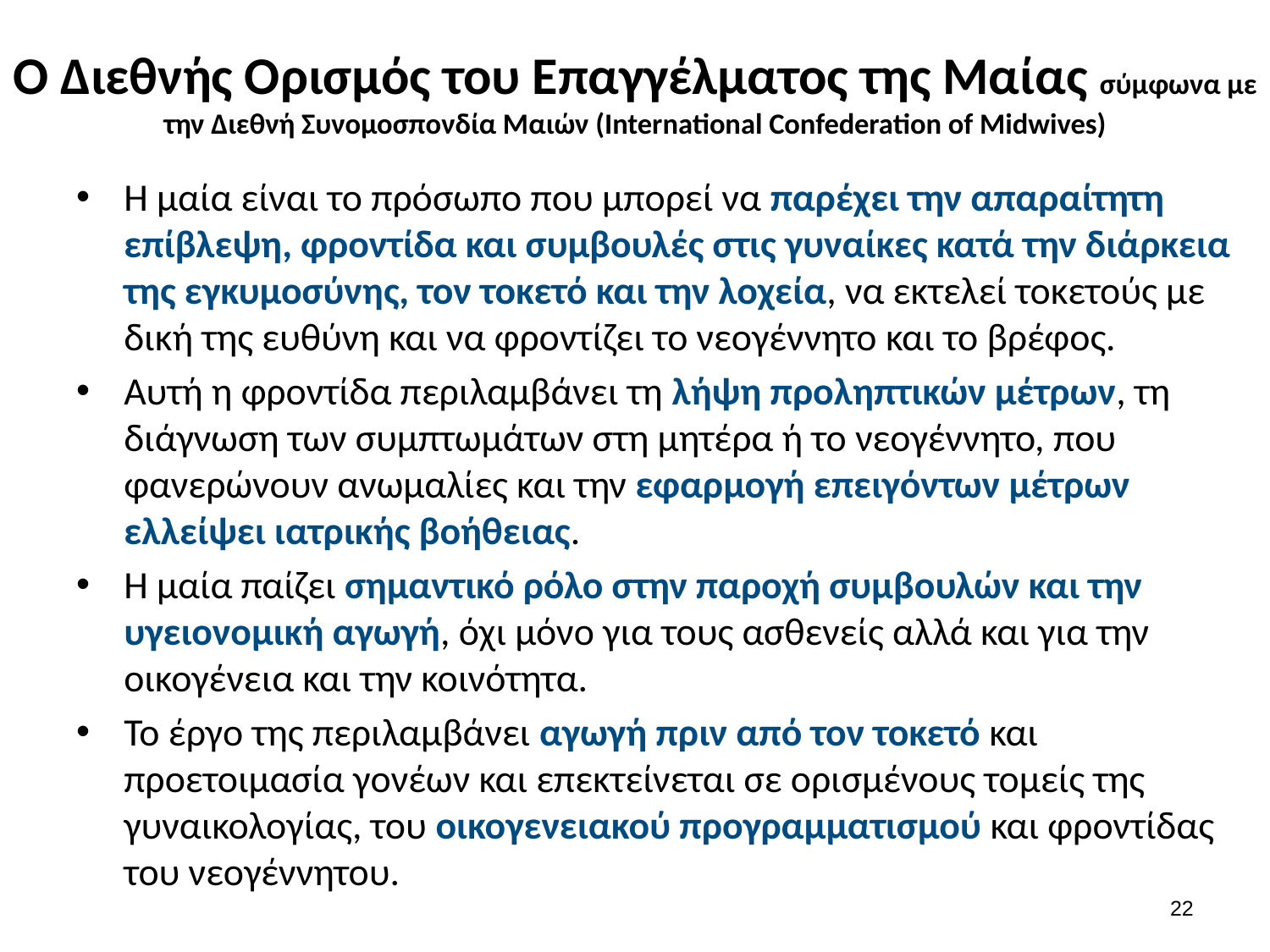

# Ο Διεθνής Ορισμός του Επαγγέλματος της Μαίας σύμφωνα με την Διεθνή Συνομοσπονδία Μαιών (International Confederation of Midwives)
Η μαία είναι το πρόσωπο που μπορεί να παρέχει την απαραίτητη επίβλεψη, φροντίδα και συμβουλές στις γυναίκες κατά την διάρκεια της εγκυμοσύνης, τον τοκετό και την λοχεία, να εκτελεί τοκετούς με δική της ευθύνη και να φροντίζει το νεογέννητο και το βρέφος.
Αυτή η φροντίδα περιλαμβάνει τη λήψη προληπτικών μέτρων, τη διάγνωση των συμπτωμάτων στη μητέρα ή το νεογέννητο, που φανερώνουν ανωμαλίες και την εφαρμογή επειγόντων μέτρων ελλείψει ιατρικής βοήθειας.
Η μαία παίζει σημαντικό ρόλο στην παροχή συμβουλών και την υγειονομική αγωγή, όχι μόνο για τους ασθενείς αλλά και για την οικογένεια και την κοινότητα.
Το έργο της περιλαμβάνει αγωγή πριν από τον τοκετό και προετοιμασία γονέων και επεκτείνεται σε ορισμένους τομείς της γυναικολογίας, του οικογενειακού προγραμματισμού και φροντίδας του νεογέννητου.

22